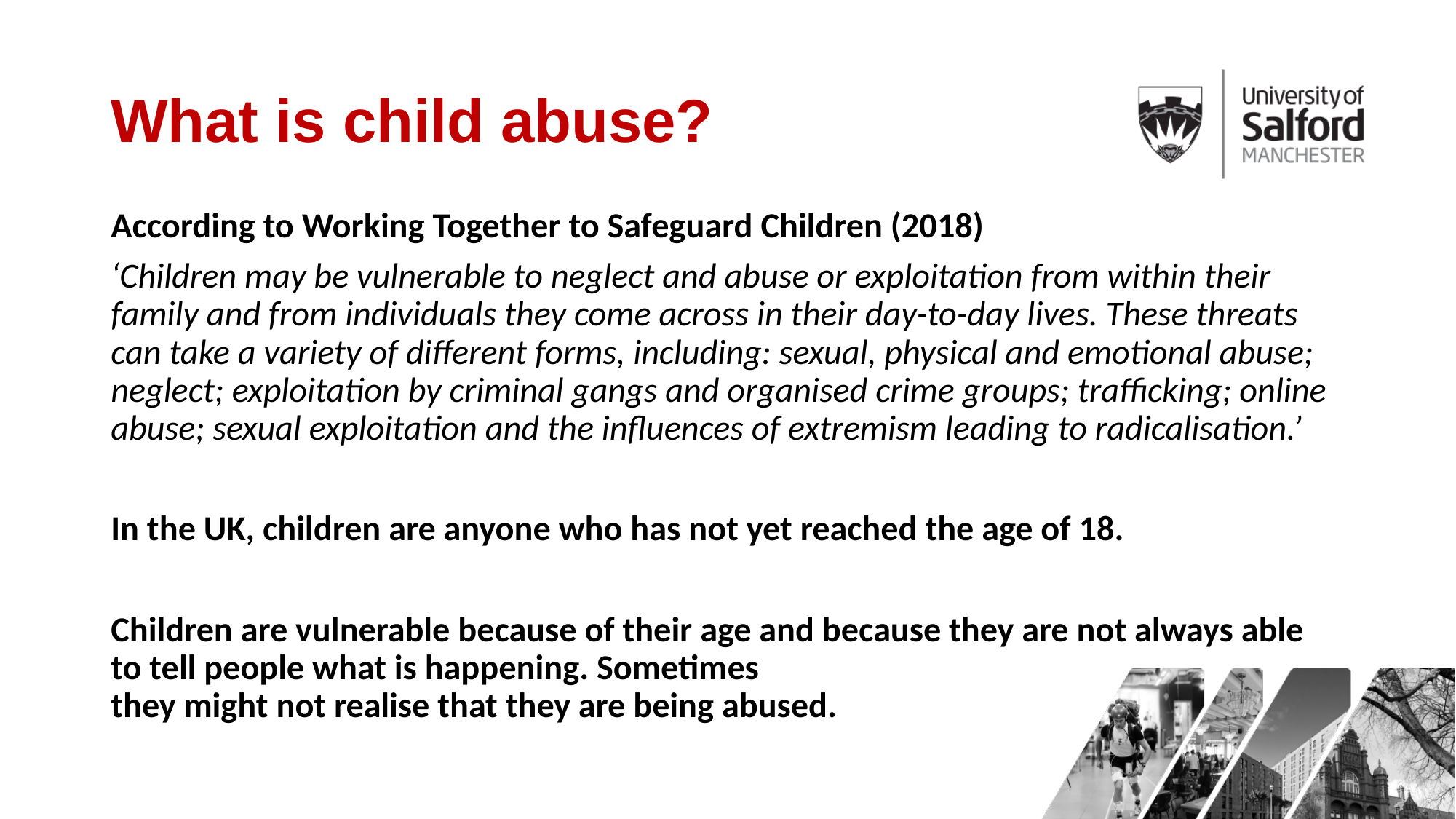

# What is child abuse?
According to Working Together to Safeguard Children (2018)
‘Children may be vulnerable to neglect and abuse or exploitation from within their family and from individuals they come across in their day-to-day lives. These threats can take a variety of different forms, including: sexual, physical and emotional abuse; neglect; exploitation by criminal gangs and organised crime groups; trafficking; online abuse; sexual exploitation and the influences of extremism leading to radicalisation.’

In the UK, children are anyone who has not yet reached the age of 18.

Children are vulnerable because of their age and because they are not always able to tell people what is happening. Sometimes
they might not realise that they are being abused.